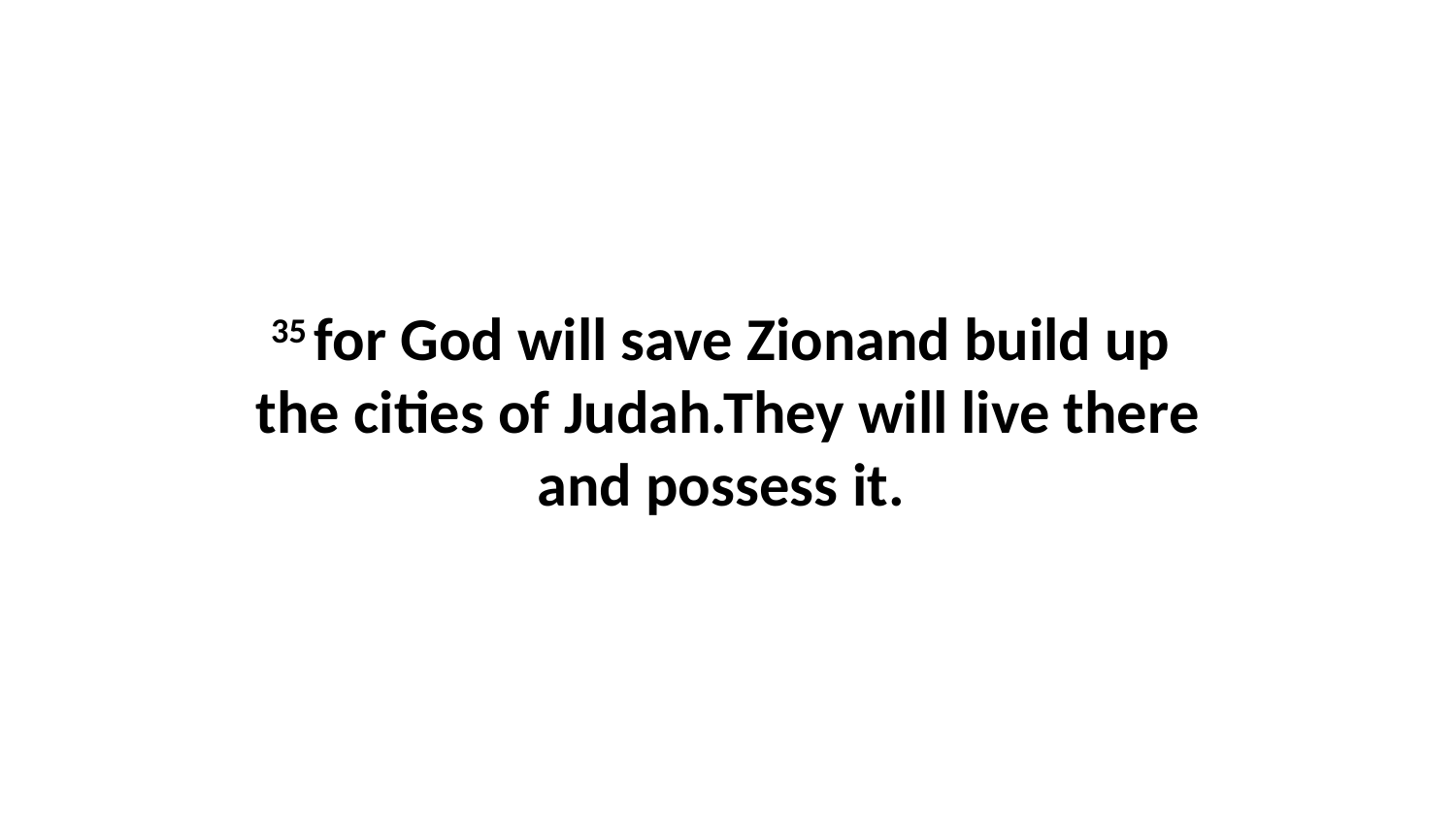

35 for God will save Zionand build up  the cities of Judah.They will live there and possess it.